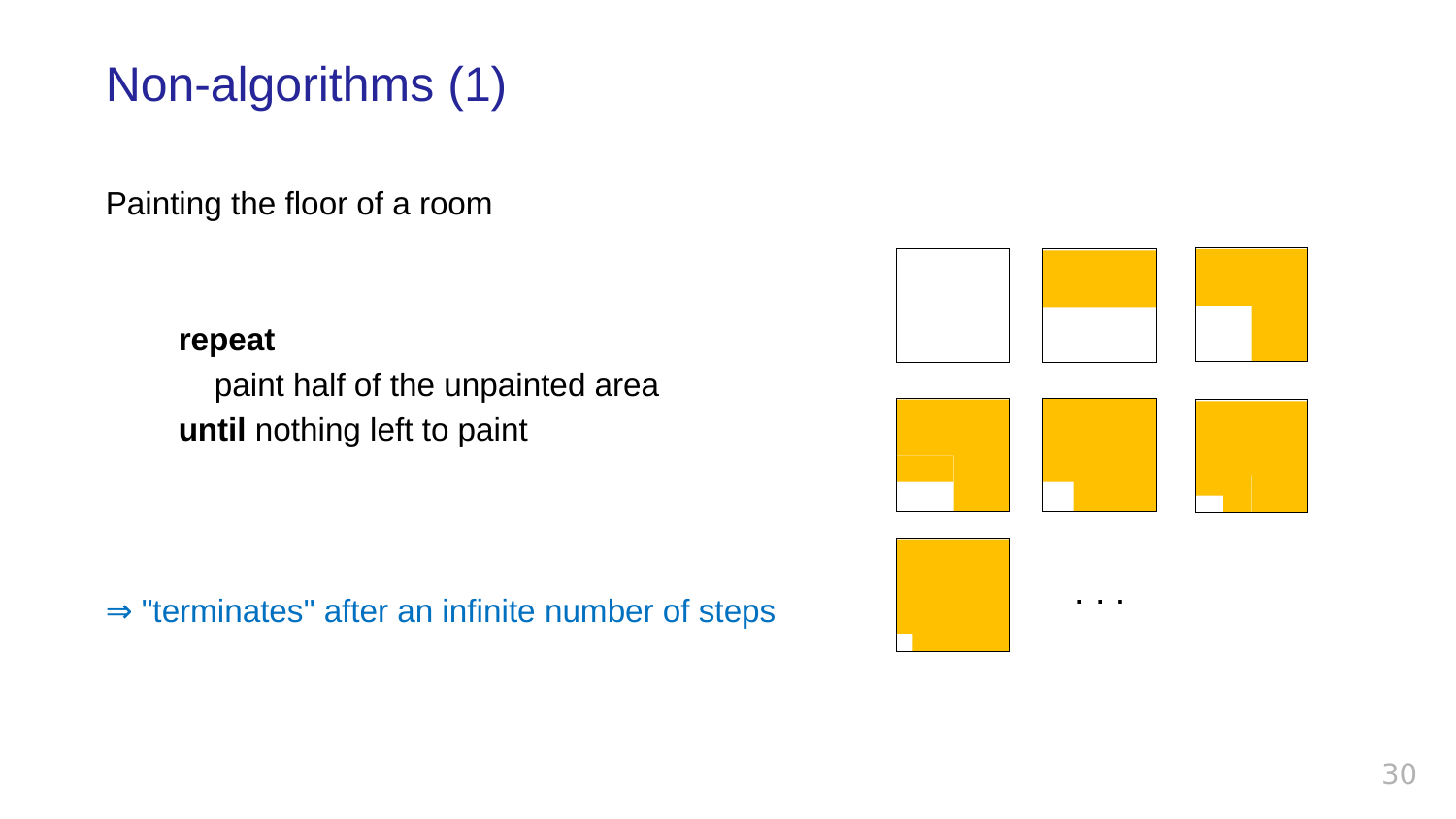

# Non-algorithms (1)

Painting the floor of a room

repeat
    paint half of the unpainted area
until nothing left to paint

⇒ "terminates" after an infinite number of steps

. . .

30